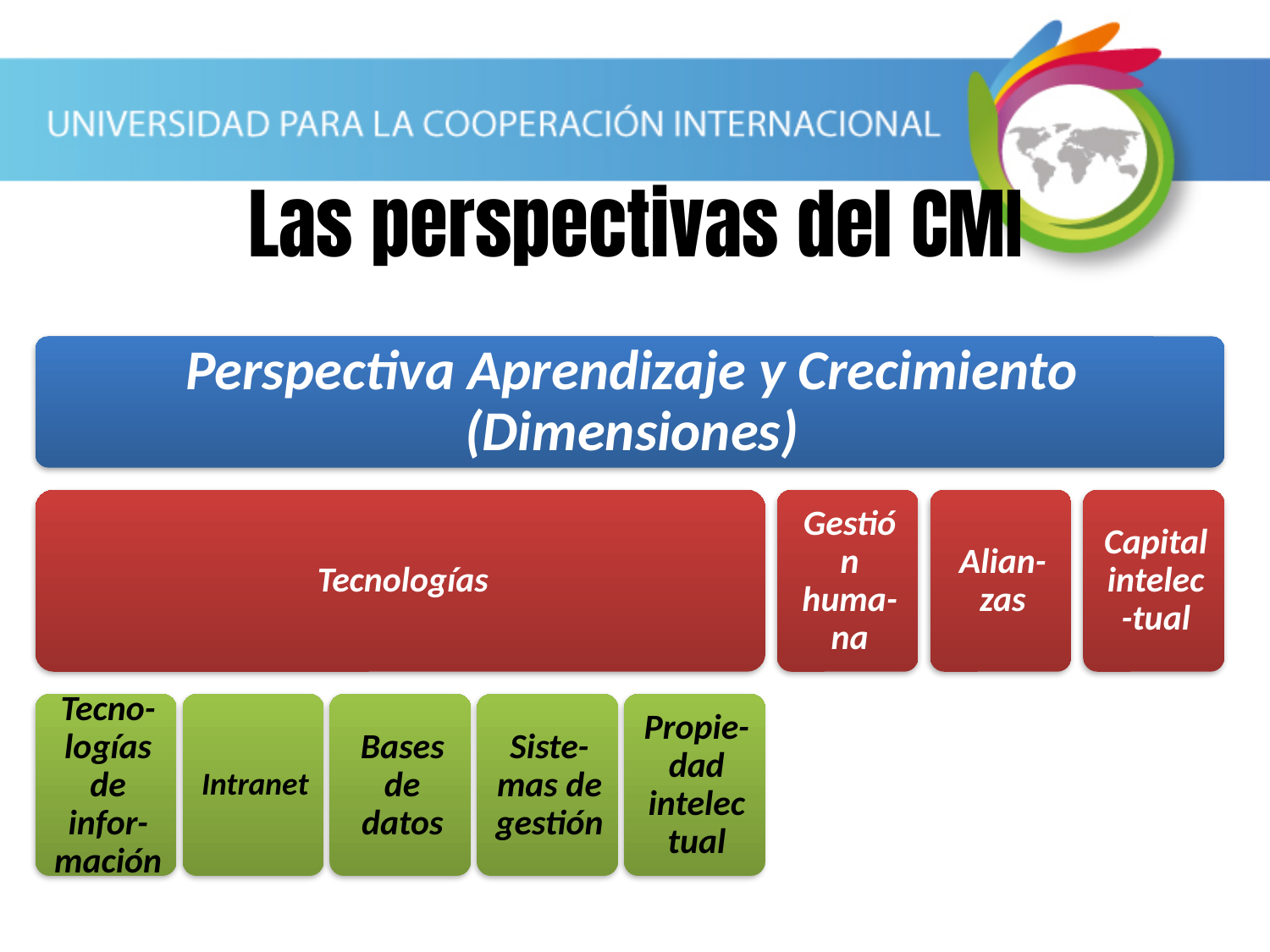

# Las perspectivas del CMI
Perspectiva Aprendizaje y Crecimiento (Dimensiones)
Tecnologías
Tecno-logías de infor-mación
Intranet
Bases de datos
Siste-mas de gestión
Propie-dad intelectual
Gestión huma-na
Alian-zas
Capital intelec-tual